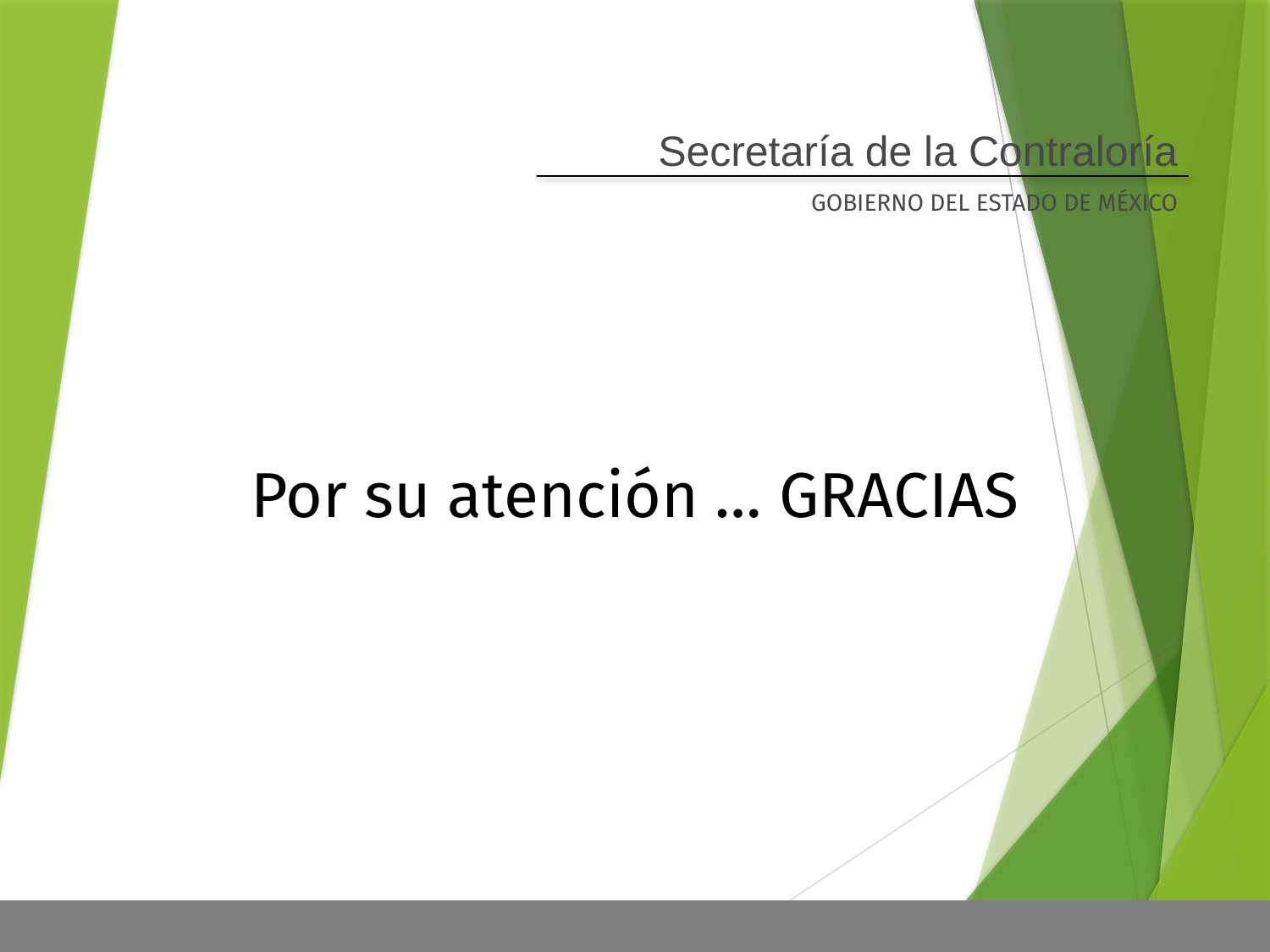

Secretaría de la Contraloría

GOBIERNO DEL ESTADO DE MÉXICO
Por su atención … GRACIAS